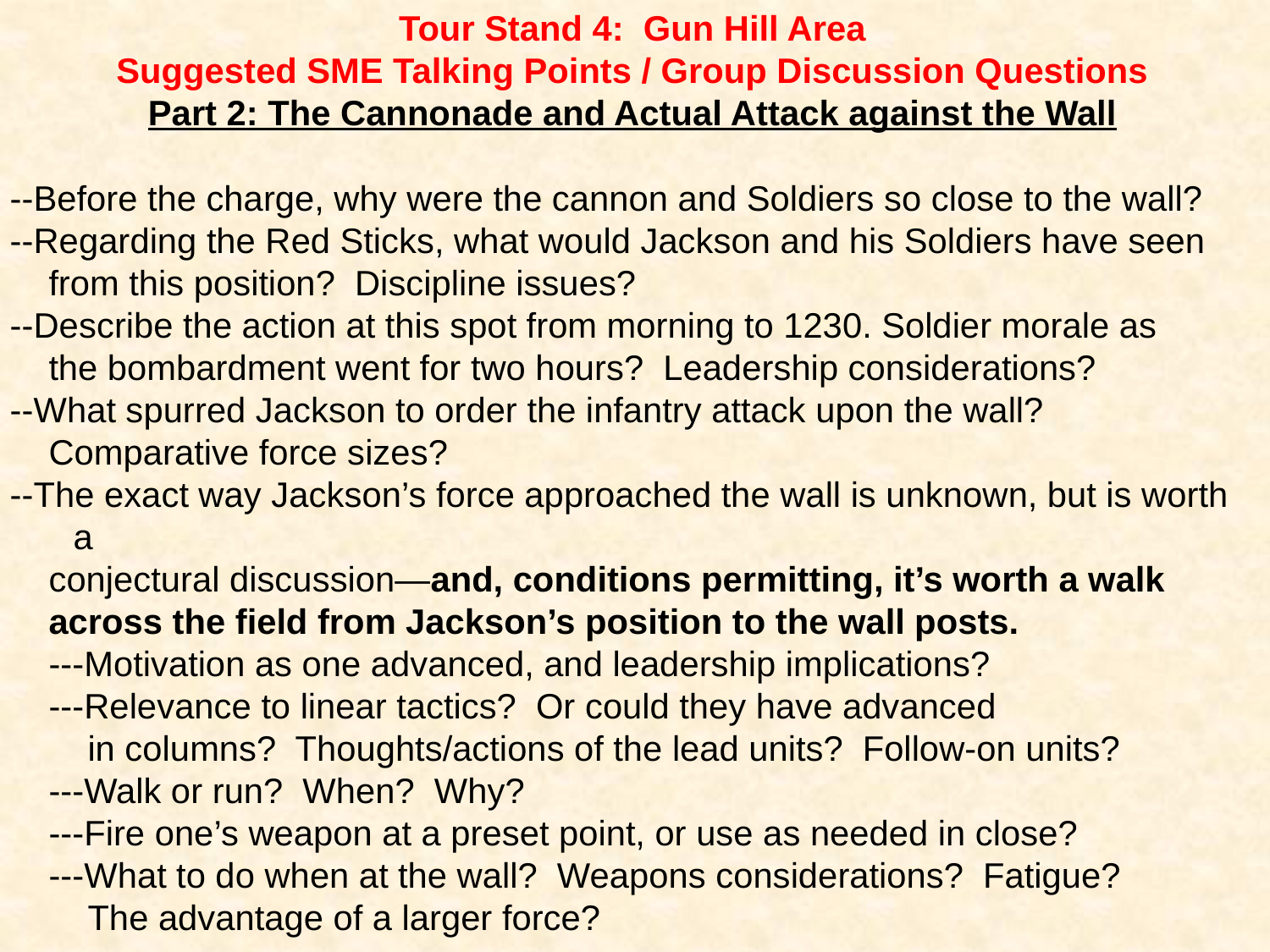

Tour Stand 4:  Gun Hill Area
Suggested SME Talking Points / Group Discussion Questions
Part 2: The Cannonade and Actual Attack against the Wall

--Before the charge, why were the cannon and Soldiers so close to the wall?
--Regarding the Red Sticks, what would Jackson and his Soldiers have seen
    from this position?  Discipline issues?
--Describe the action at this spot from morning to 1230. Soldier morale as
    the bombardment went for two hours?  Leadership considerations?
--What spurred Jackson to order the infantry attack upon the wall?
    Comparative force sizes?
--The exact way Jackson’s force approached the wall is unknown, but is worth a
    conjectural discussion—and, conditions permitting, it’s worth a walk
    across the field from Jackson’s position to the wall posts.
    ---Motivation as one advanced, and leadership implications?
    ---Relevance to linear tactics?  Or could they have advanced
        in columns?  Thoughts/actions of the lead units?  Follow-on units?
    ---Walk or run?  When?  Why?
    ---Fire one’s weapon at a preset point, or use as needed in close?
    ---What to do when at the wall?  Weapons considerations?  Fatigue?
        The advantage of a larger force?